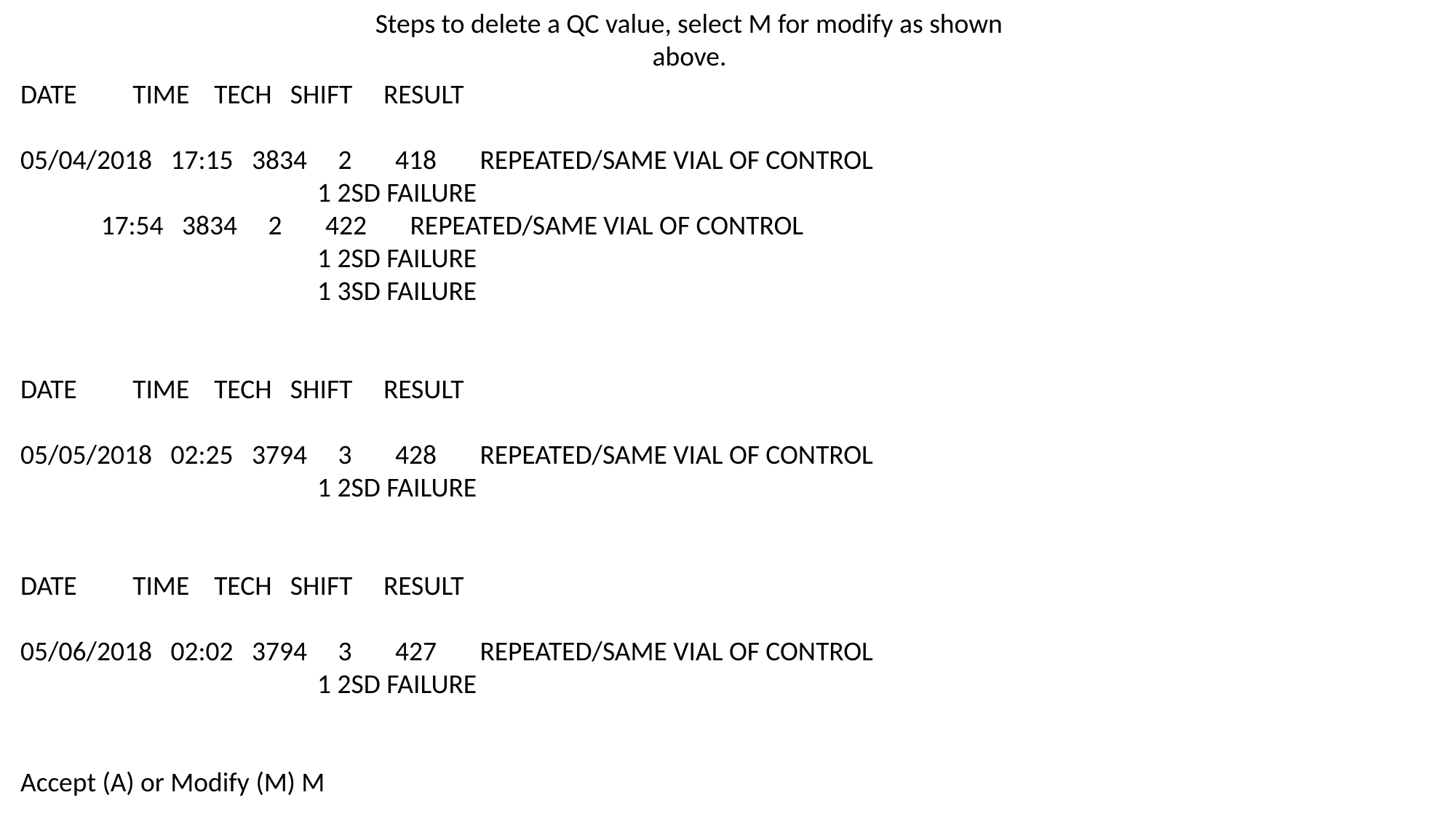

Steps to delete a QC value, select M for modify as shown above.

DATE         TIME    TECH   SHIFT     RESULT

05/04/2018   17:15   3834     2       418       REPEATED/SAME VIAL OF CONTROL
                                                1 2SD FAILURE
             17:54   3834     2       422       REPEATED/SAME VIAL OF CONTROL
                                                1 2SD FAILURE
                                                1 3SD FAILURE

DATE         TIME    TECH   SHIFT     RESULT

05/05/2018   02:25   3794     3       428       REPEATED/SAME VIAL OF CONTROL
                                                1 2SD FAILURE

DATE         TIME    TECH   SHIFT     RESULT

05/06/2018   02:02   3794     3       427       REPEATED/SAME VIAL OF CONTROL
                                                1 2SD FAILURE

Accept (A) or Modify (M) M